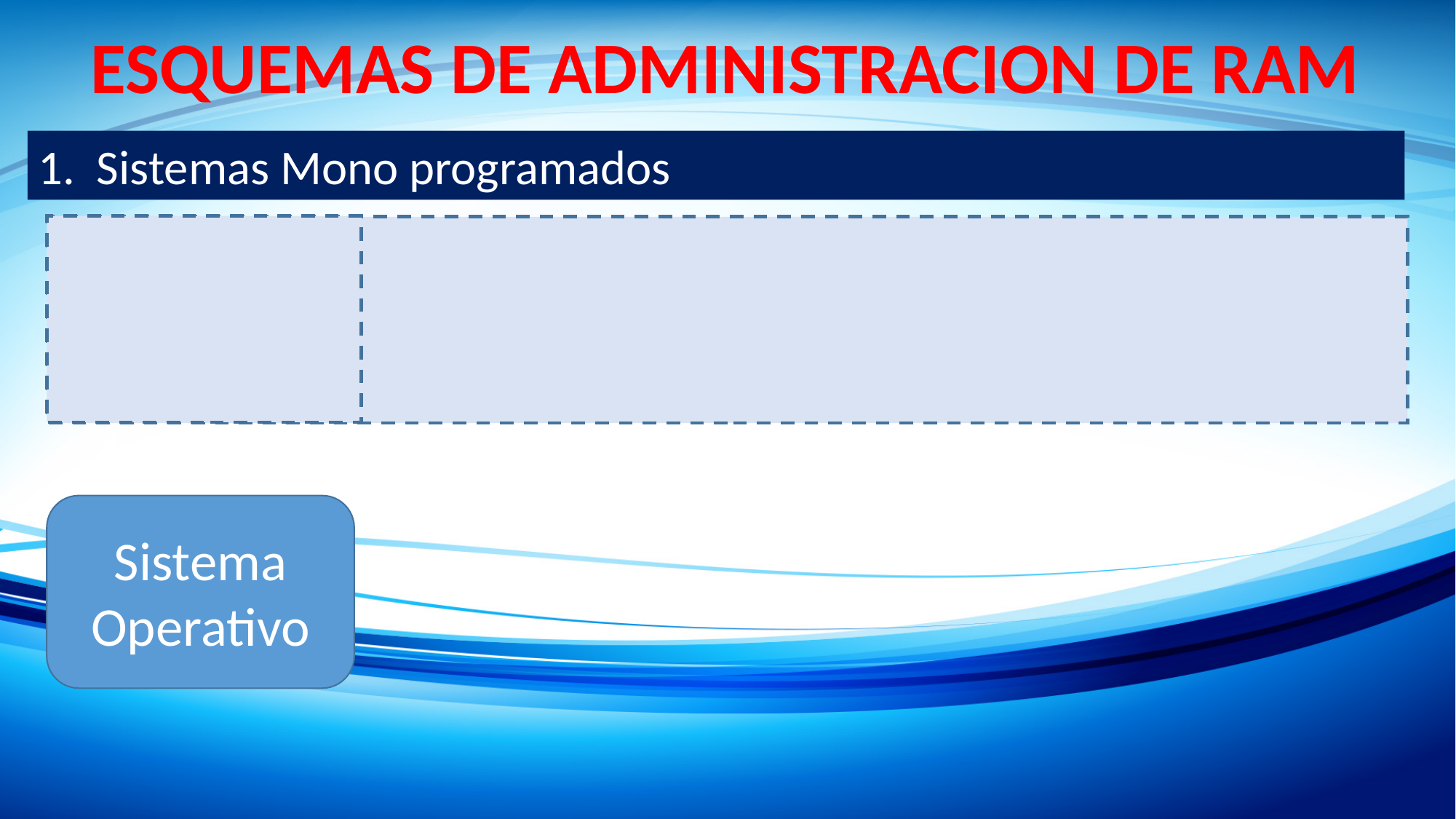

ESQUEMAS DE ADMINISTRACION DE RAM
1.  Sistemas Mono programados

Sistema
Operativo